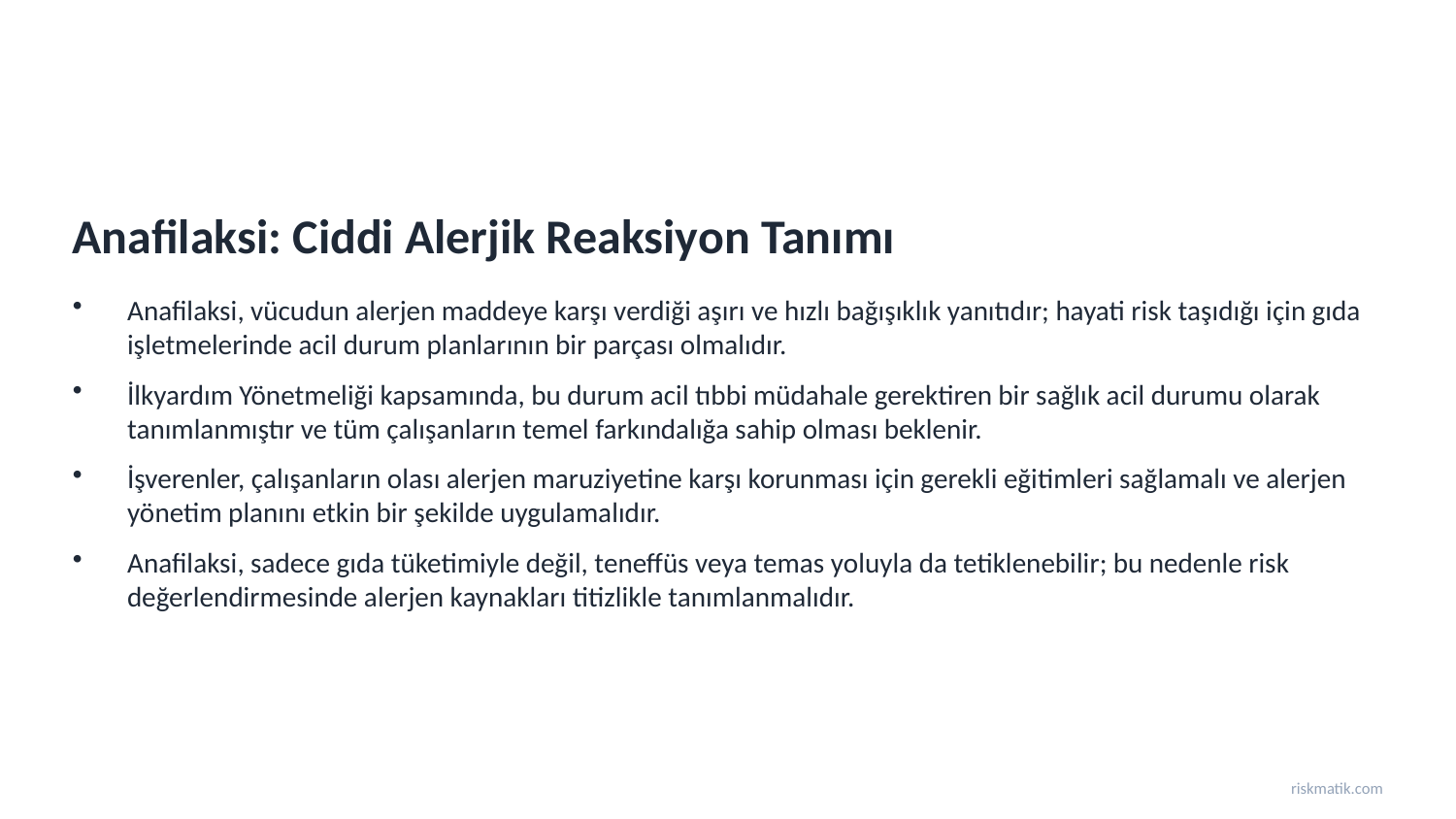

Anafilaksi: Ciddi Alerjik Reaksiyon Tanımı
Anafilaksi, vücudun alerjen maddeye karşı verdiği aşırı ve hızlı bağışıklık yanıtıdır; hayati risk taşıdığı için gıda işletmelerinde acil durum planlarının bir parçası olmalıdır.
İlkyardım Yönetmeliği kapsamında, bu durum acil tıbbi müdahale gerektiren bir sağlık acil durumu olarak tanımlanmıştır ve tüm çalışanların temel farkındalığa sahip olması beklenir.
İşverenler, çalışanların olası alerjen maruziyetine karşı korunması için gerekli eğitimleri sağlamalı ve alerjen yönetim planını etkin bir şekilde uygulamalıdır.
Anafilaksi, sadece gıda tüketimiyle değil, teneffüs veya temas yoluyla da tetiklenebilir; bu nedenle risk değerlendirmesinde alerjen kaynakları titizlikle tanımlanmalıdır.
riskmatik.com